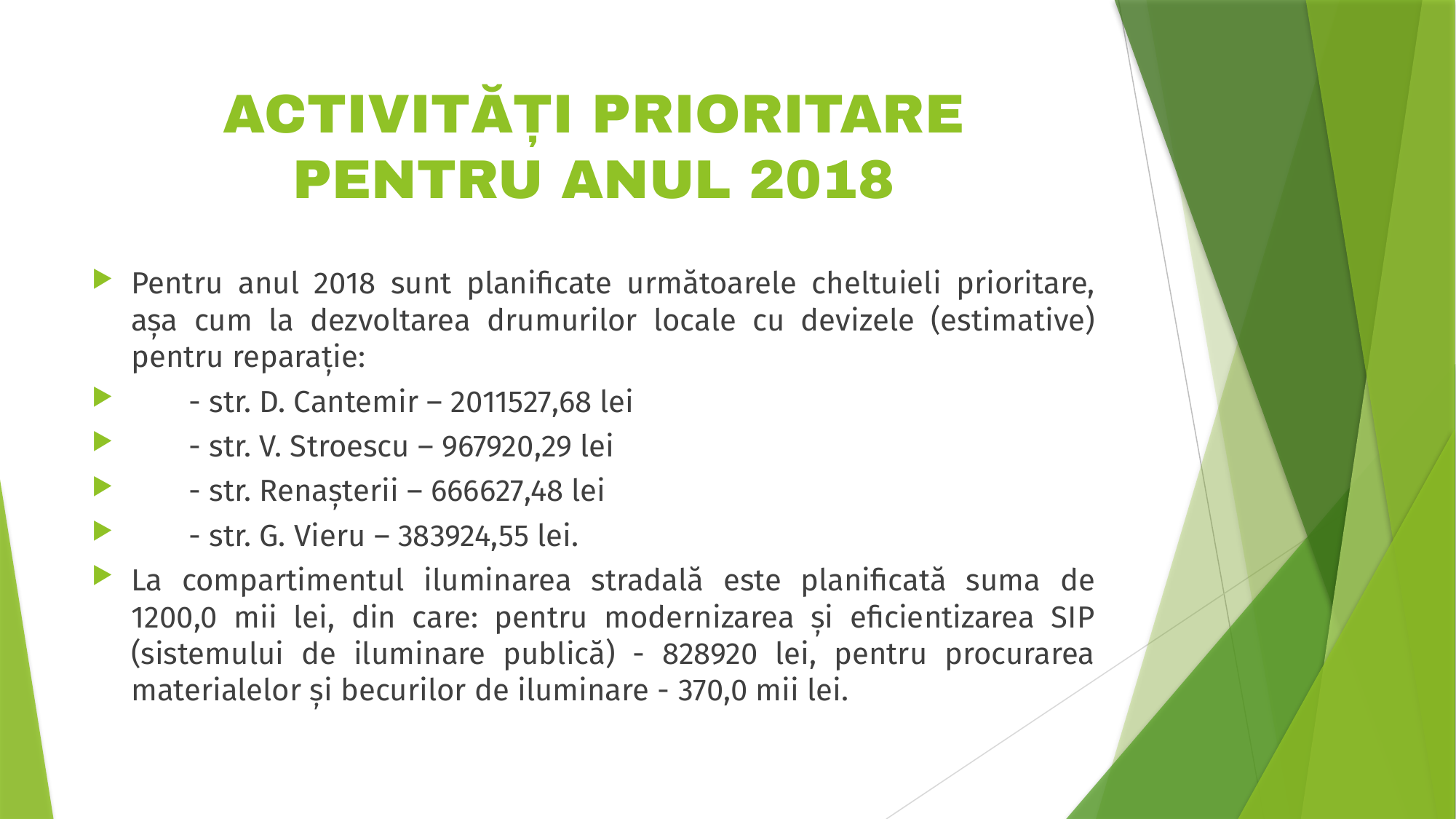

# Activități prioritare pentru anul 2018
Pentru anul 2018 sunt planificate următoarele cheltuieli prioritare, aşa cum la dezvoltarea drumurilor locale cu devizele (estimative) pentru reparaţie:
	- str. D. Cantemir – 2011527,68 lei
	- str. V. Stroescu – 967920,29 lei
	- str. Renaşterii – 666627,48 lei
	- str. G. Vieru – 383924,55 lei.
La compartimentul iluminarea stradală este planificată suma de 1200,0 mii lei, din care: pentru modernizarea şi eficientizarea SIP (sistemului de iluminare publică) - 828920 lei, pentru procurarea materialelor şi becurilor de iluminare - 370,0 mii lei.